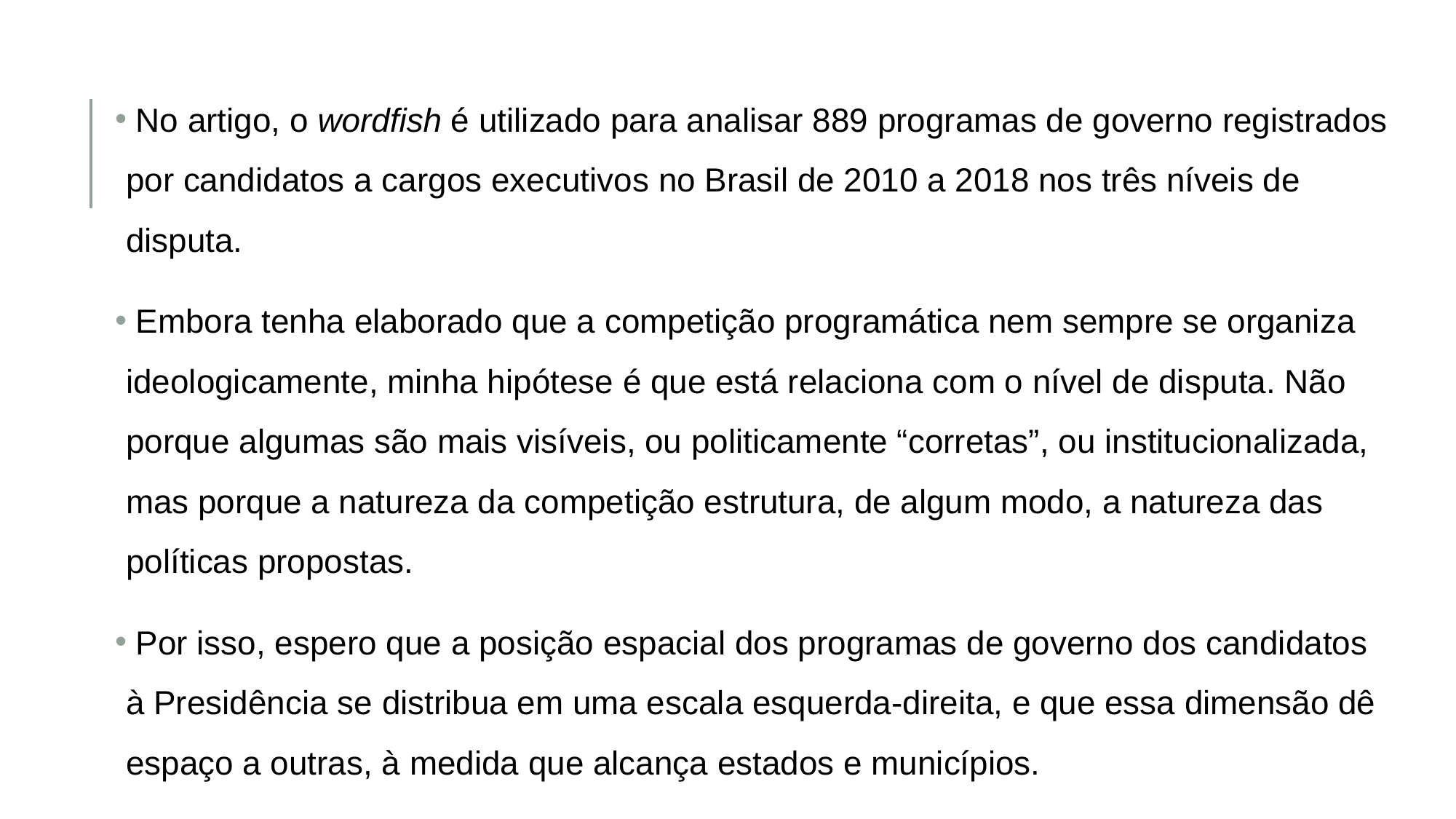

No artigo, o wordfish é utilizado para analisar 889 programas de governo registrados por candidatos a cargos executivos no Brasil de 2010 a 2018 nos três níveis de disputa.
 Embora tenha elaborado que a competição programática nem sempre se organiza ideologicamente, minha hipótese é que está relaciona com o nível de disputa. Não porque algumas são mais visíveis, ou politicamente “corretas”, ou institucionalizada, mas porque a natureza da competição estrutura, de algum modo, a natureza das políticas propostas.
 Por isso, espero que a posição espacial dos programas de governo dos candidatos à Presidência se distribua em uma escala esquerda-direita, e que essa dimensão dê espaço a outras, à medida que alcança estados e municípios.